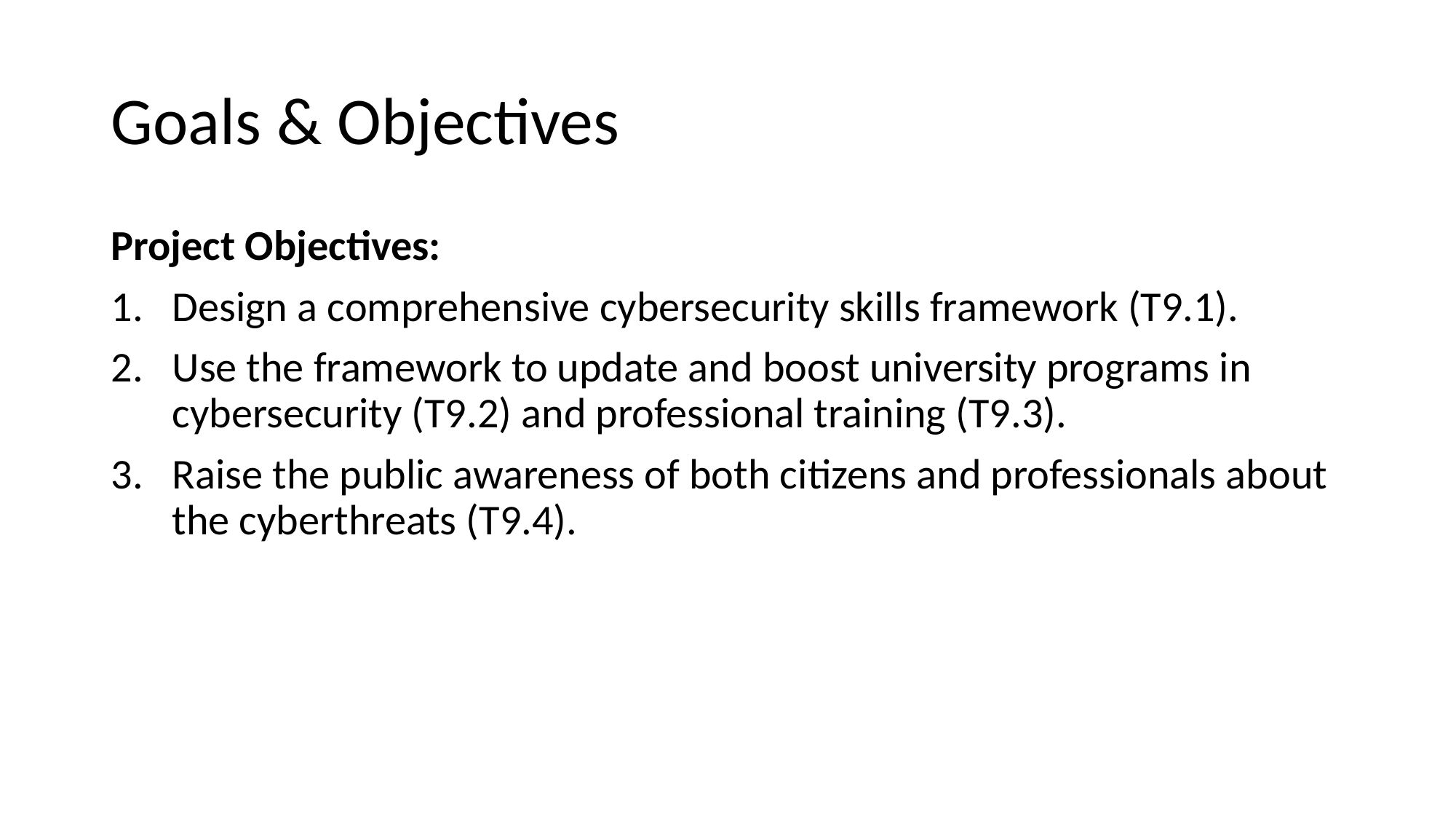

# Goals & Objectives
Project Objectives:
Design a comprehensive cybersecurity skills framework (T9.1).
Use the framework to update and boost university programs in cybersecurity (T9.2) and professional training (T9.3).
Raise the public awareness of both citizens and professionals about the cyberthreats (T9.4).